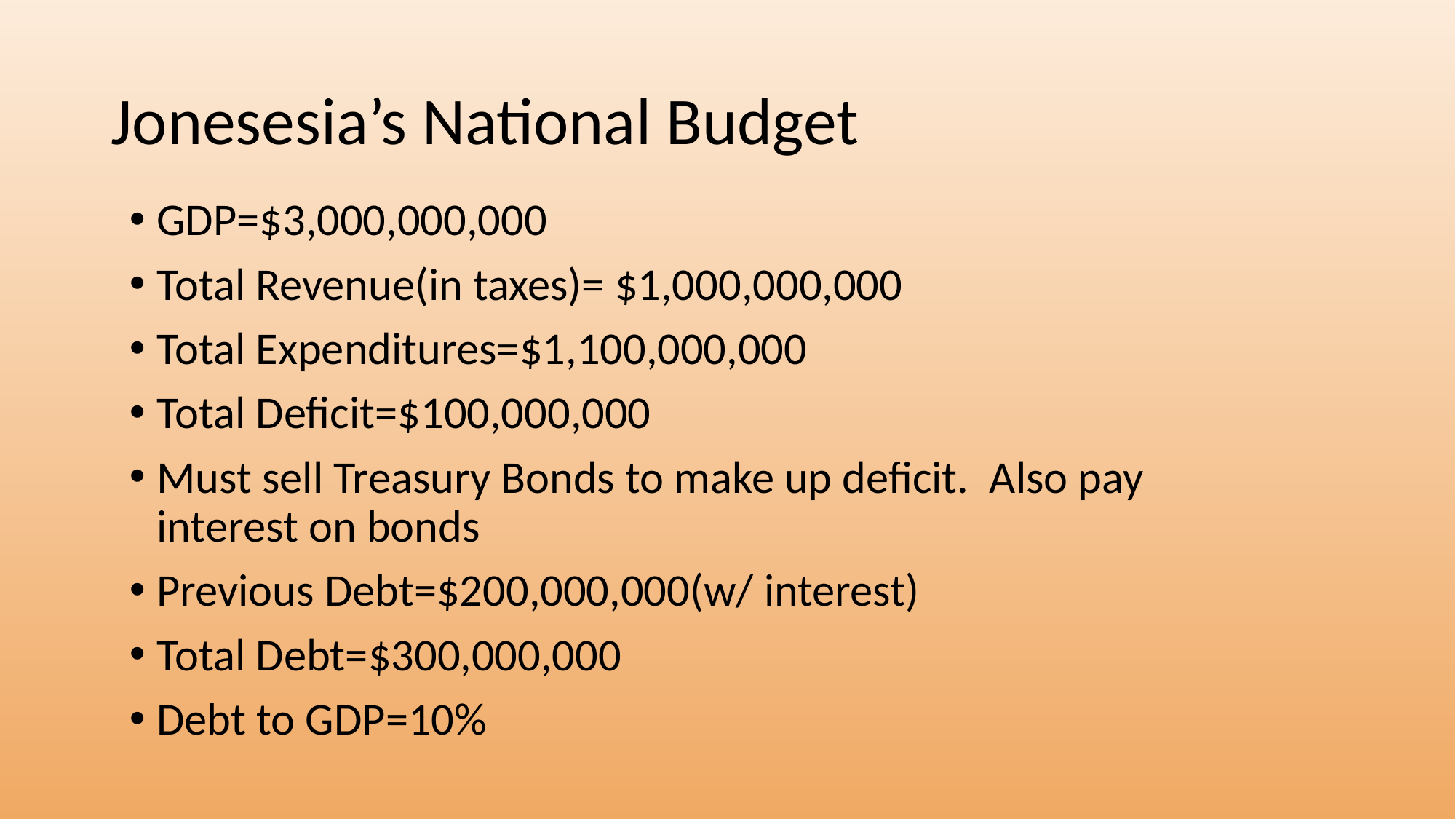

# Jonesesia’s National Budget
GDP=$3,000,000,000
Total Revenue(in taxes)= $1,000,000,000
Total Expenditures=$1,100,000,000
Total Deficit=$100,000,000
Must sell Treasury Bonds to make up deficit.  Also pay interest on bonds
Previous Debt=$200,000,000(w/ interest)
Total Debt=$300,000,000
Debt to GDP=10%